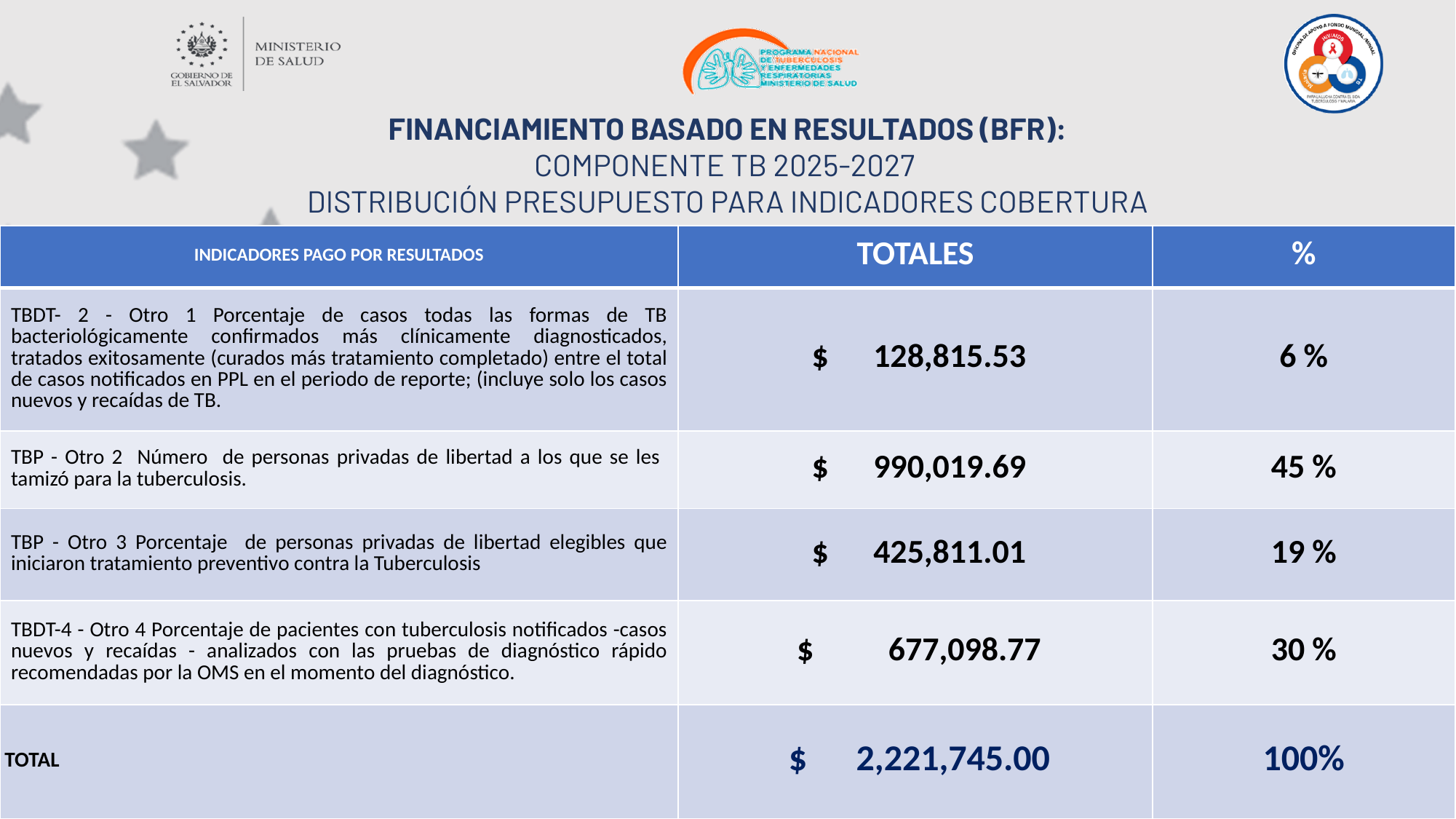

FINANCIAMIENTO BASADO EN RESULTADOS (BFR):
COMPONENTE TB 2025-2027
DISTRIBUCIÓN PRESUPUESTO PARA INDICADORES COBERTURA
| INDICADORES PAGO POR RESULTADOS | TOTALES | % |
| --- | --- | --- |
| TBDT- 2 - Otro 1 Porcentaje de casos todas las formas de TB bacteriológicamente confirmados más clínicamente diagnosticados, tratados exitosamente (curados más tratamiento completado) entre el total de casos notificados en PPL en el periodo de reporte; (incluye solo los casos nuevos y recaídas de TB. | $ 128,815.53 | 6 % |
| TBP - Otro 2 Número de personas privadas de libertad a los que se les tamizó para la tuberculosis. | $ 990,019.69 | 45 % |
| TBP - Otro 3 Porcentaje de personas privadas de libertad elegibles que iniciaron tratamiento preventivo contra la Tuberculosis | $ 425,811.01 | 19 % |
| TBDT-4 - Otro 4 Porcentaje de pacientes con tuberculosis notificados -casos nuevos y recaídas - analizados con las pruebas de diagnóstico rápido recomendadas por la OMS en el momento del diagnóstico. | $ 677,098.77 | 30 % |
| TOTAL | $ 2,221,745.00 | 100% |